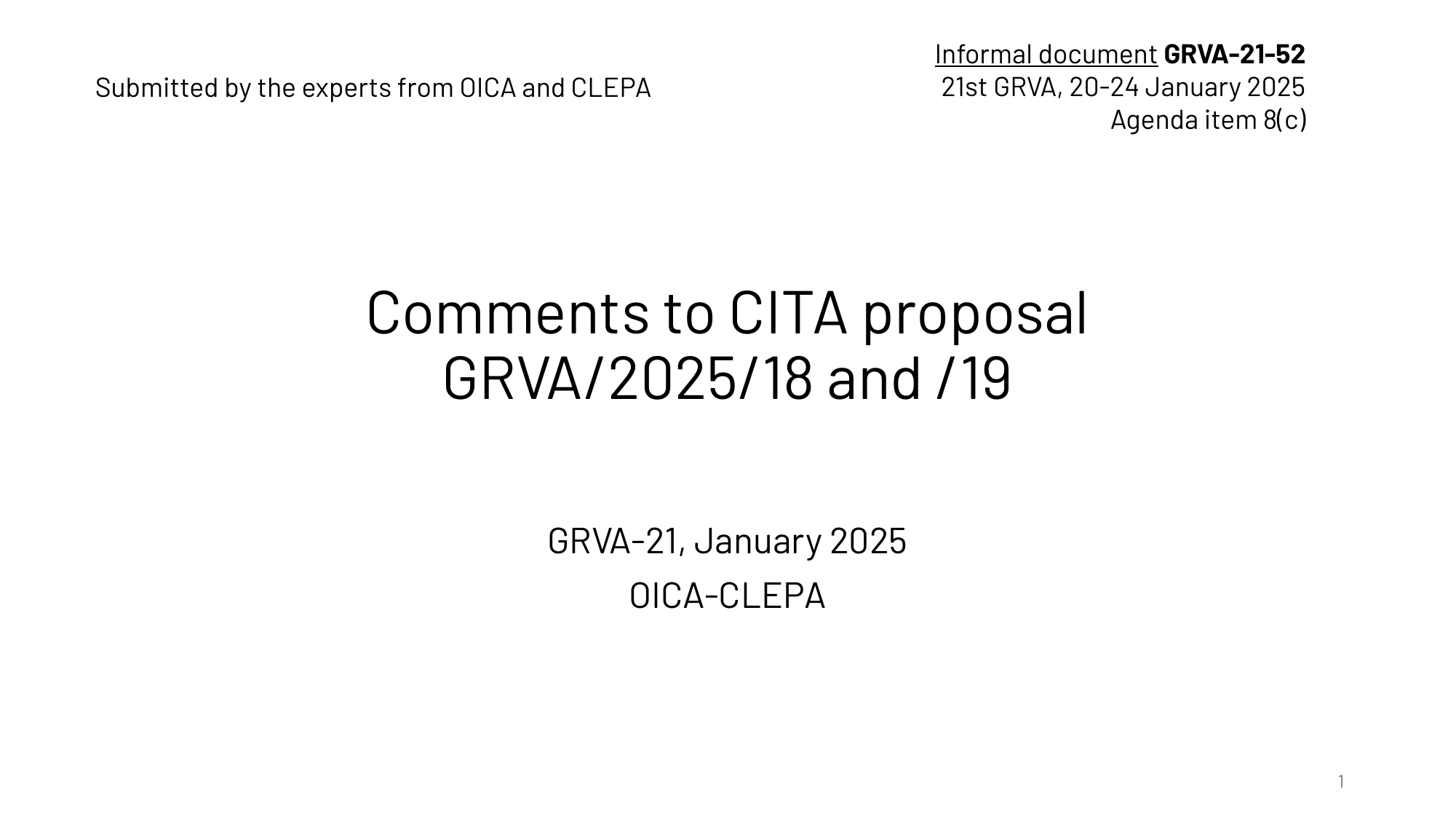

Informal document GRVA-21-52
21st GRVA, 20-24 January 2025
Agenda item 8(c)
Submitted by the experts from OICA and CLEPA
# Comments to CITA proposal GRVA/2025/18 and /19
GRVA-21, January 2025
OICA-CLEPA
1